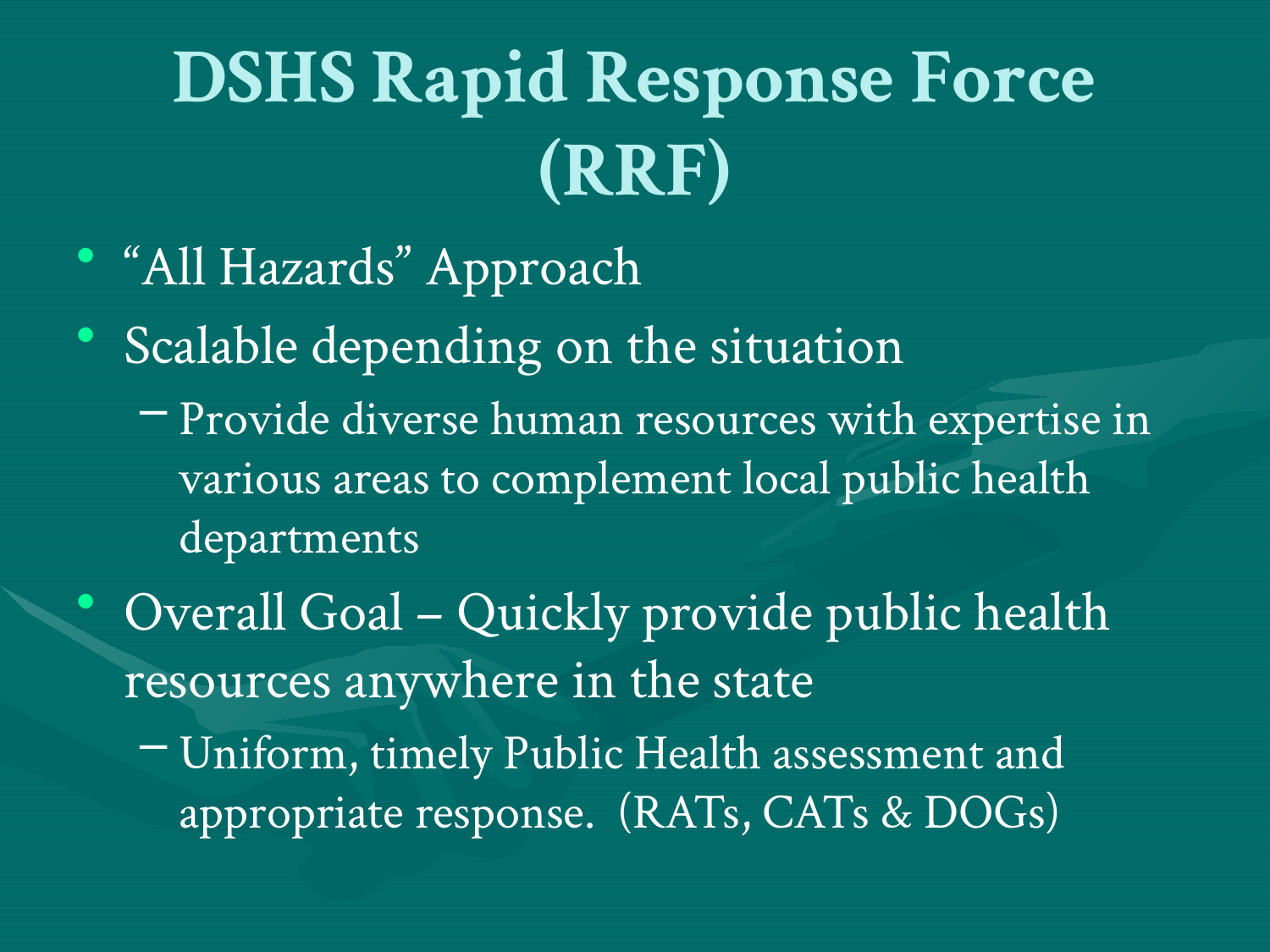

DSHS Rapid Response Force (RRF)
“All Hazards” Approach
Scalable depending on the situation
Provide diverse human resources with expertise in various areas to complement local public health departments
Overall Goal – Quickly provide public health resources anywhere in the state
Uniform, timely Public Health assessment and appropriate response.  (RATs, CATs & DOGs)